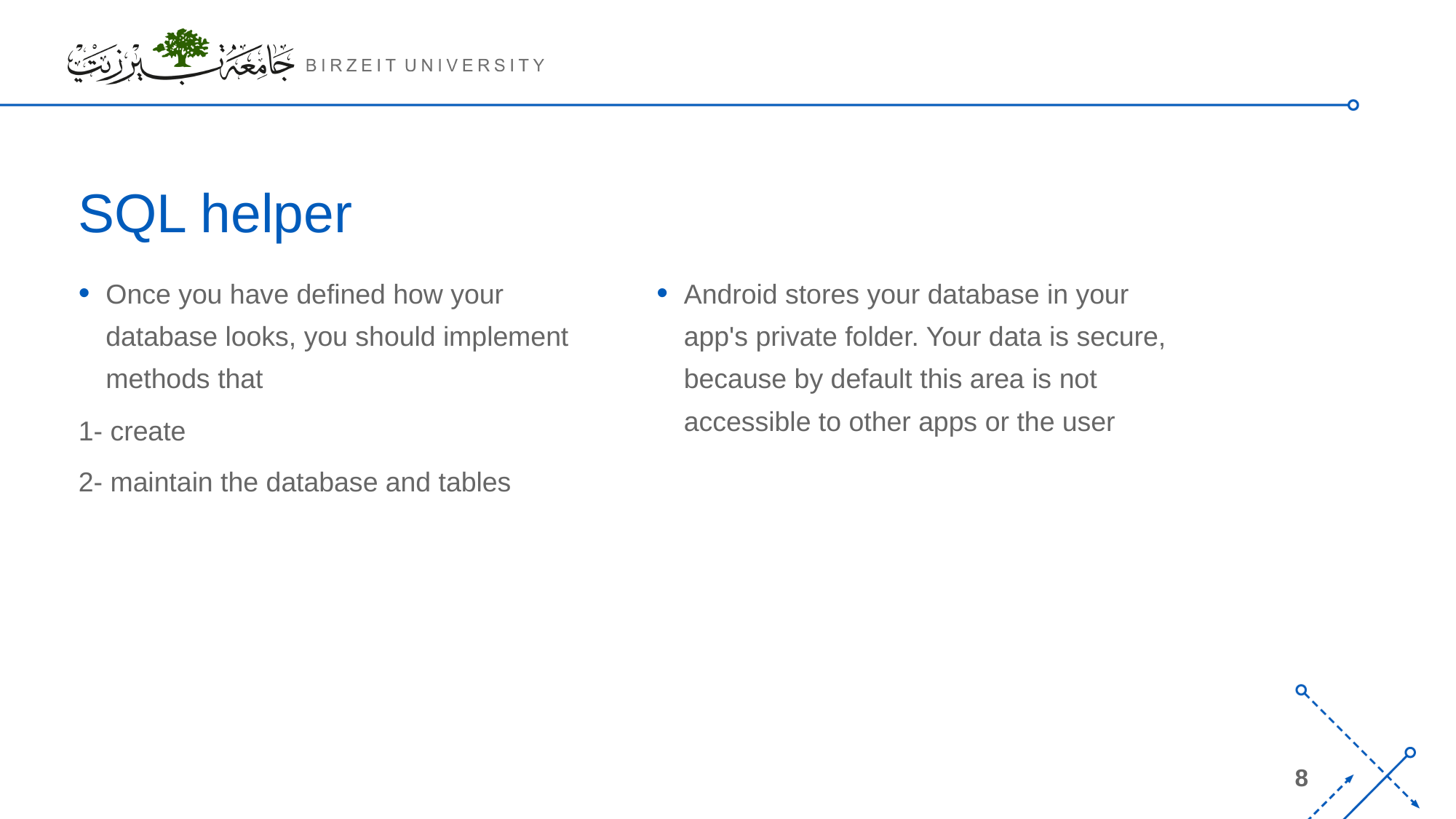

# SQL helper
Once you have defined how your database looks, you should implement methods that
1- create
2- maintain the database and tables
Android stores your database in your app's private folder. Your data is secure, because by default this area is not accessible to other apps or the user